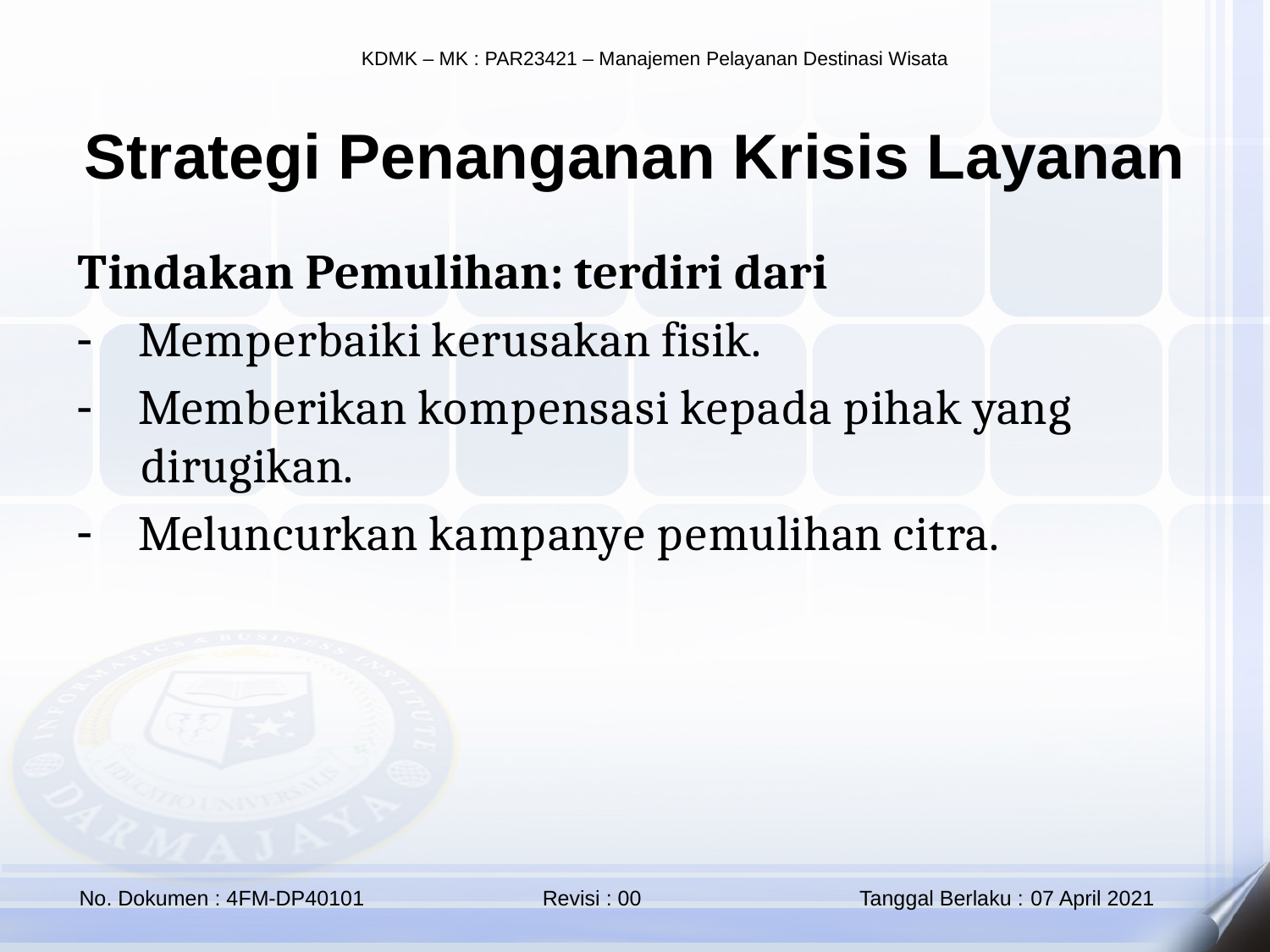

Strategi Penanganan Krisis Layanan
Tindakan Pemulihan: terdiri dari
Memperbaiki kerusakan fisik.
Memberikan kompensasi kepada pihak yang dirugikan.
Meluncurkan kampanye pemulihan citra.